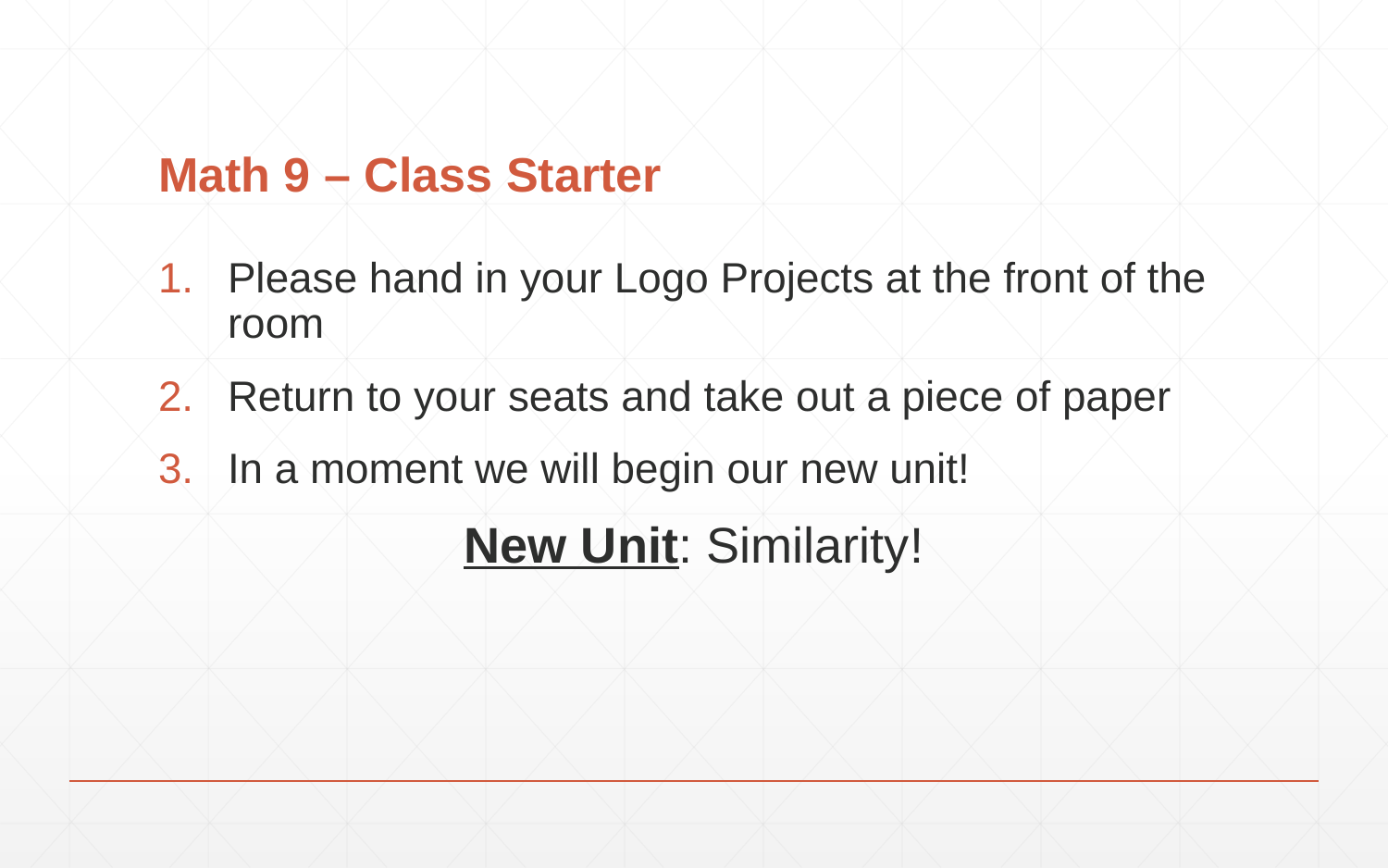

# Math 9 – Class Starter
Please hand in your Logo Projects at the front of the room
Return to your seats and take out a piece of paper
In a moment we will begin our new unit!
New Unit: Similarity!